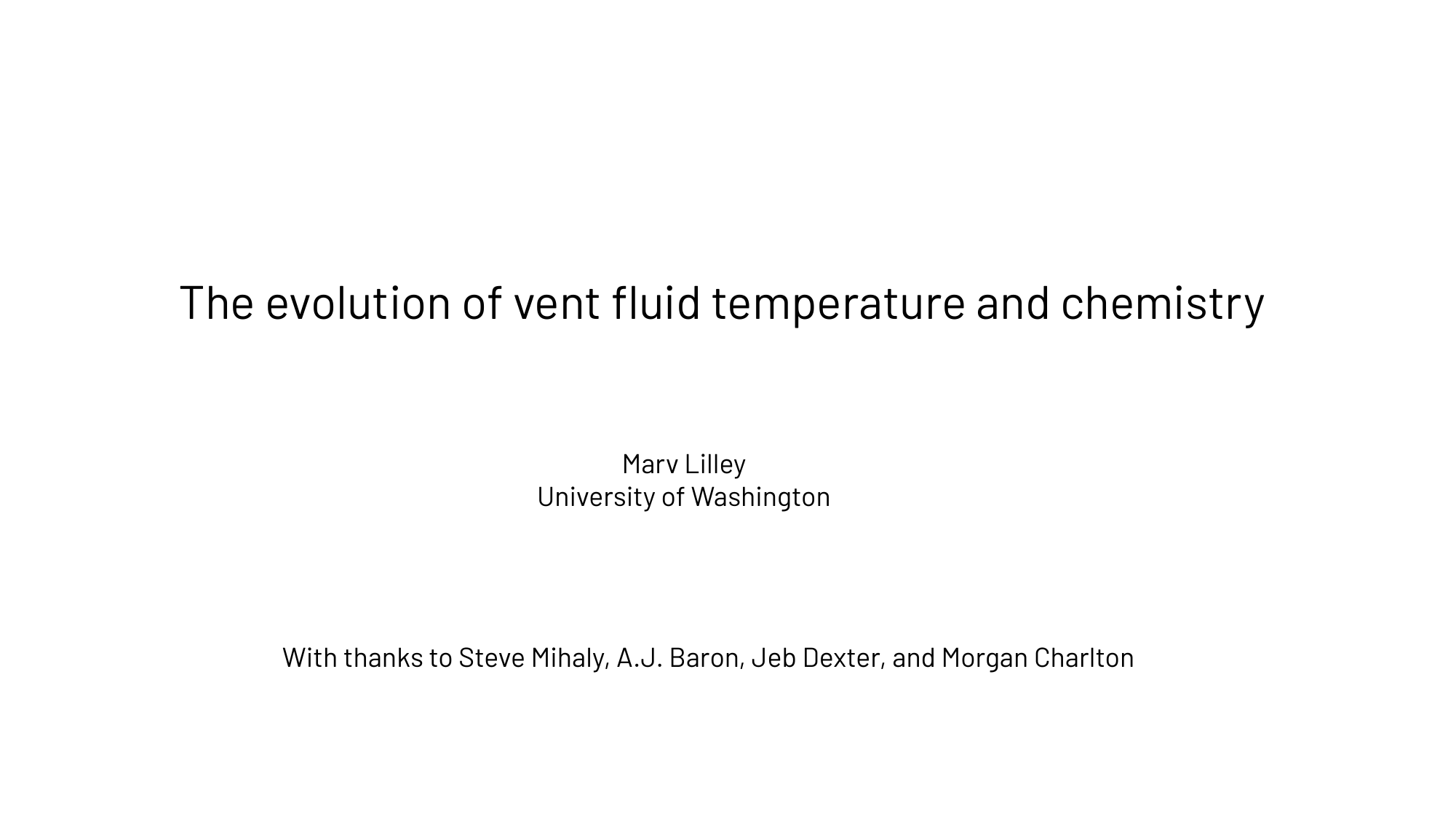

The evolution of vent fluid temperature and chemistry
Marv Lilley
University of Washington
With thanks to Steve Mihaly, A.J. Baron, Jeb Dexter, and Morgan Charlton